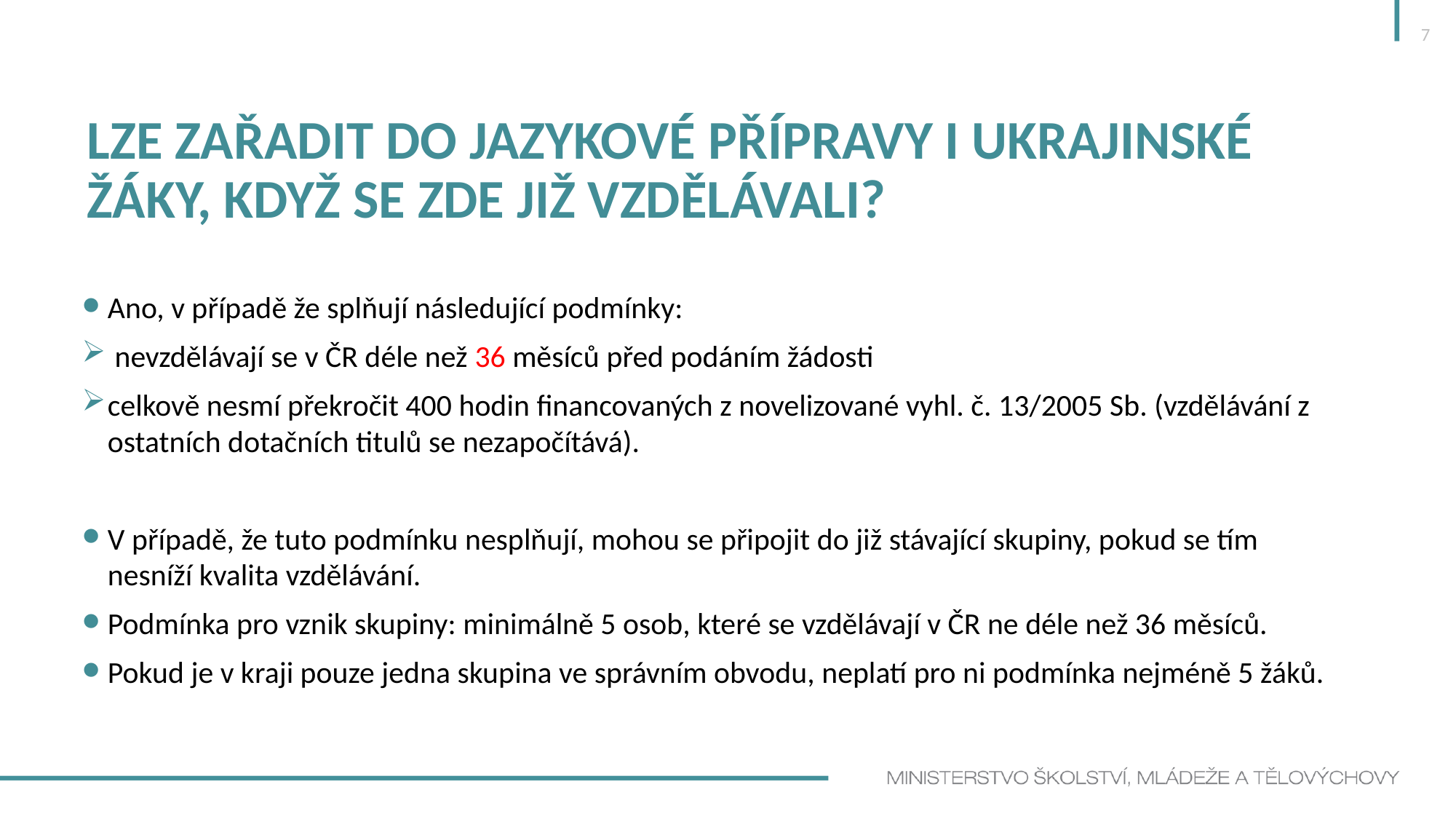

7
# Lze zařadit do jazykové přípravy i ukrajinské žáky, když se zde již vzdělávali?
Ano, v případě že splňují následující podmínky:
 nevzdělávají se v ČR déle než 36 měsíců před podáním žádosti
celkově nesmí překročit 400 hodin financovaných z novelizované vyhl. č. 13/2005 Sb. (vzdělávání z ostatních dotačních titulů se nezapočítává).

V případě, že tuto podmínku nesplňují, mohou se připojit do již stávající skupiny, pokud se tím nesníží kvalita vzdělávání.
Podmínka pro vznik skupiny: minimálně 5 osob, které se vzdělávají v ČR ne déle než 36 měsíců.
Pokud je v kraji pouze jedna skupina ve správním obvodu, neplatí pro ni podmínka nejméně 5 žáků.